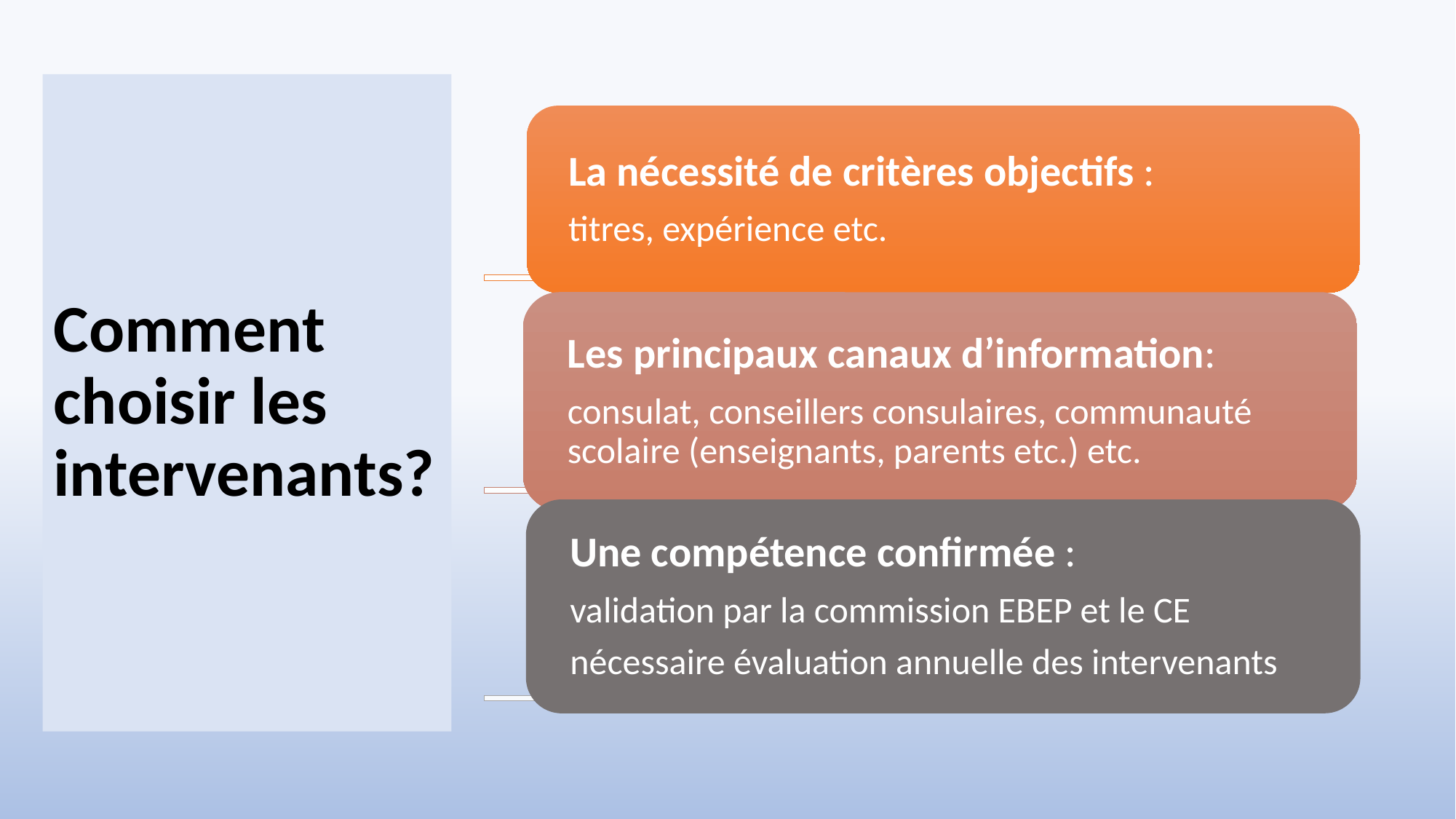

# Comment choisir les intervenants?
La nécessité de critères objectifs :
titres, expérience etc.
Les principaux canaux d’information:
consulat, conseillers consulaires, communauté scolaire (enseignants, parents etc.) etc.
Une compétence confirmée :
validation par la commission EBEP et le CE
nécessaire évaluation annuelle des intervenants